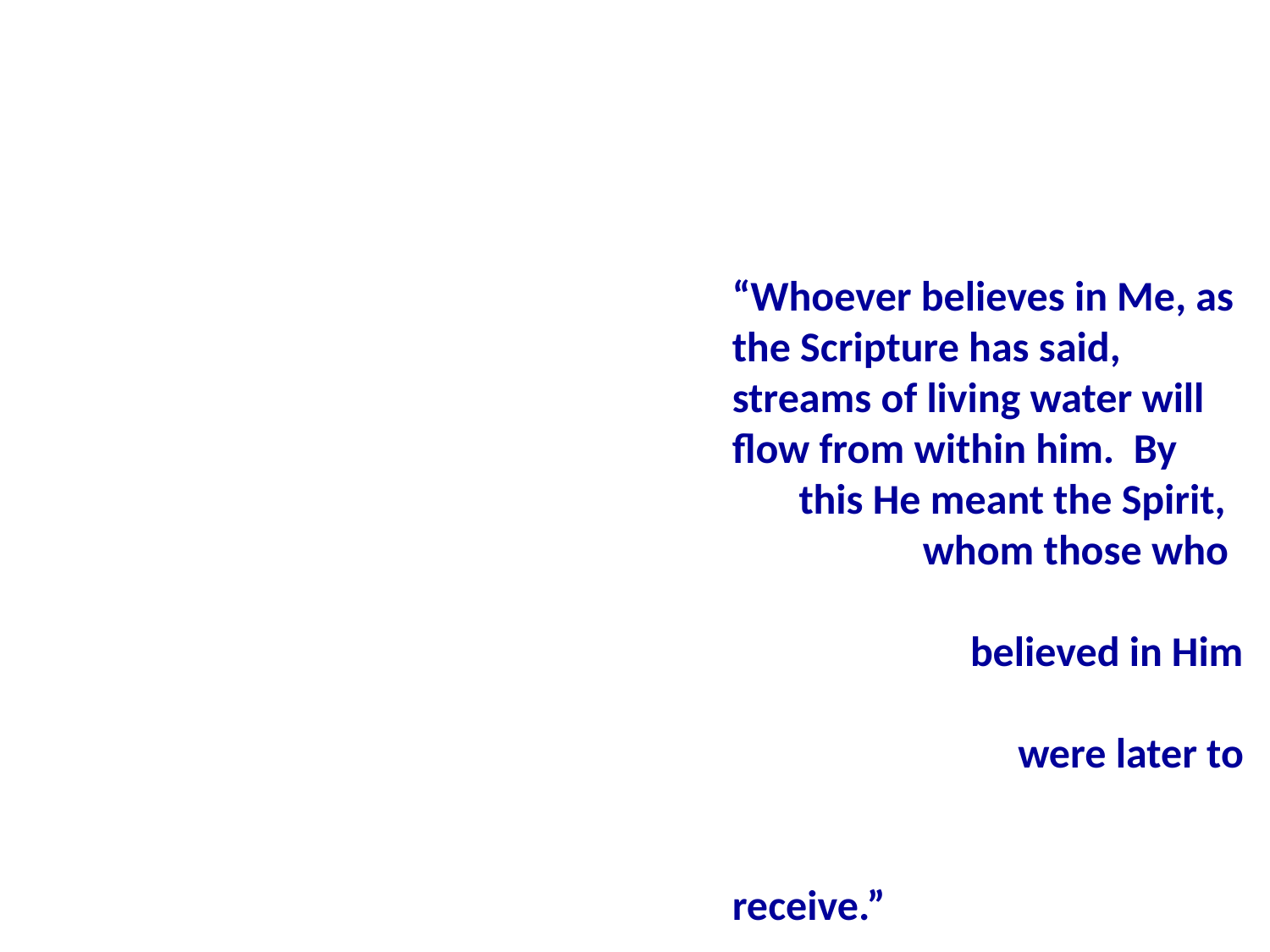

“Whoever believes in Me, as the Scripture has said, streams of living water will flow from within him.  By
       this He meant the Spirit,
                    whom those who
                         believed in Him
                              were later to
                                      receive.”

			—Jesus
	    	         (John 7:38-39)